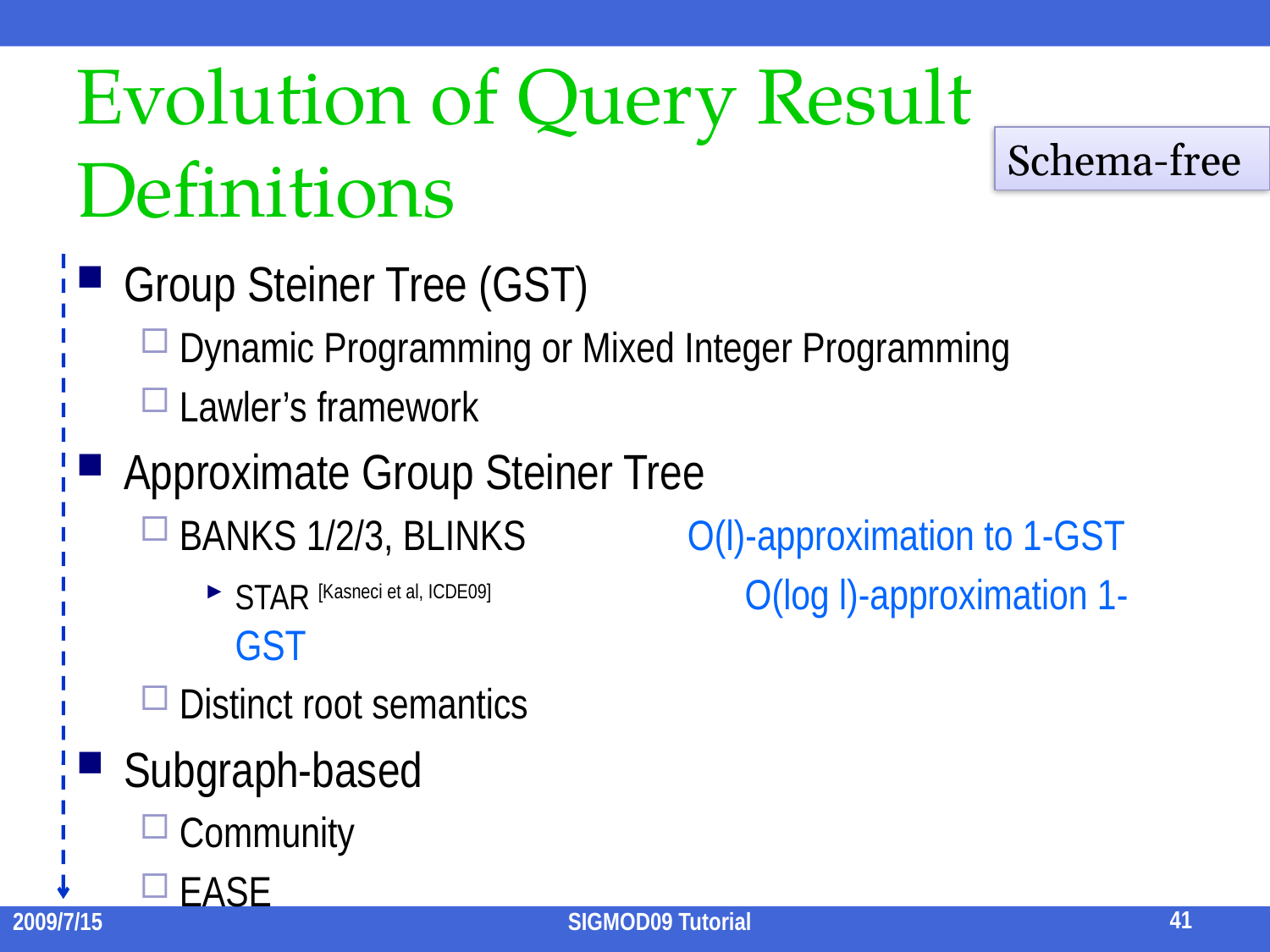

Evolution of Query Result Definitions
Group Steiner Tree (GST)
Dynamic Programming or Mixed Integer Programming
Lawler’s framework
Approximate Group Steiner Tree
BANKS 1/2/3, BLINKS		O(l)-approximation to 1-GST
STAR [Kasneci et al, ICDE09]	                O(log l)-approximation 1-GST
Distinct root semantics
Subgraph-based
Community
EASE
Schema-free
41
2009/7/15
SIGMOD09 Tutorial